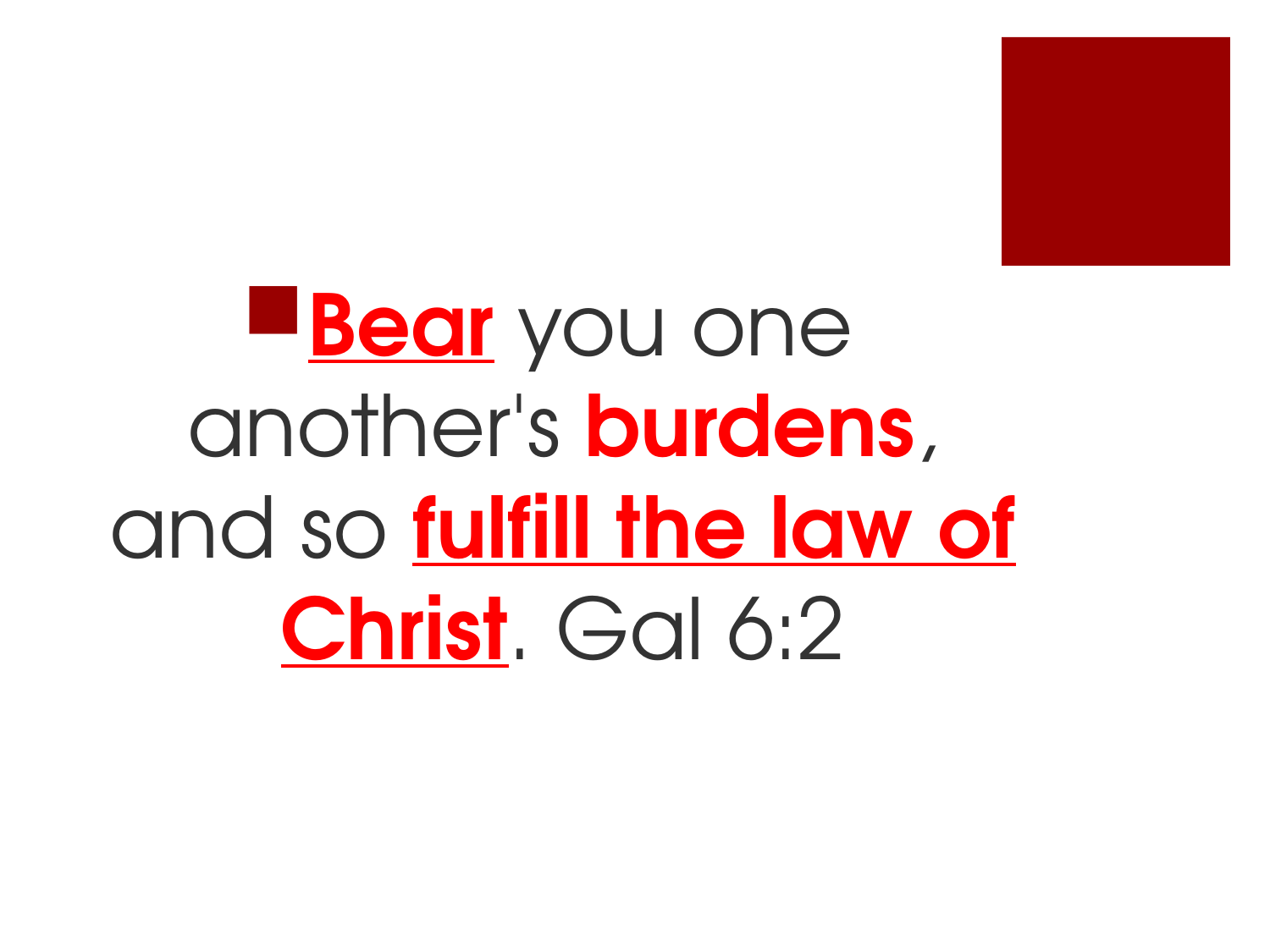

Bear you one another's burdens, and so fulfill the law of Christ. Gal 6:2